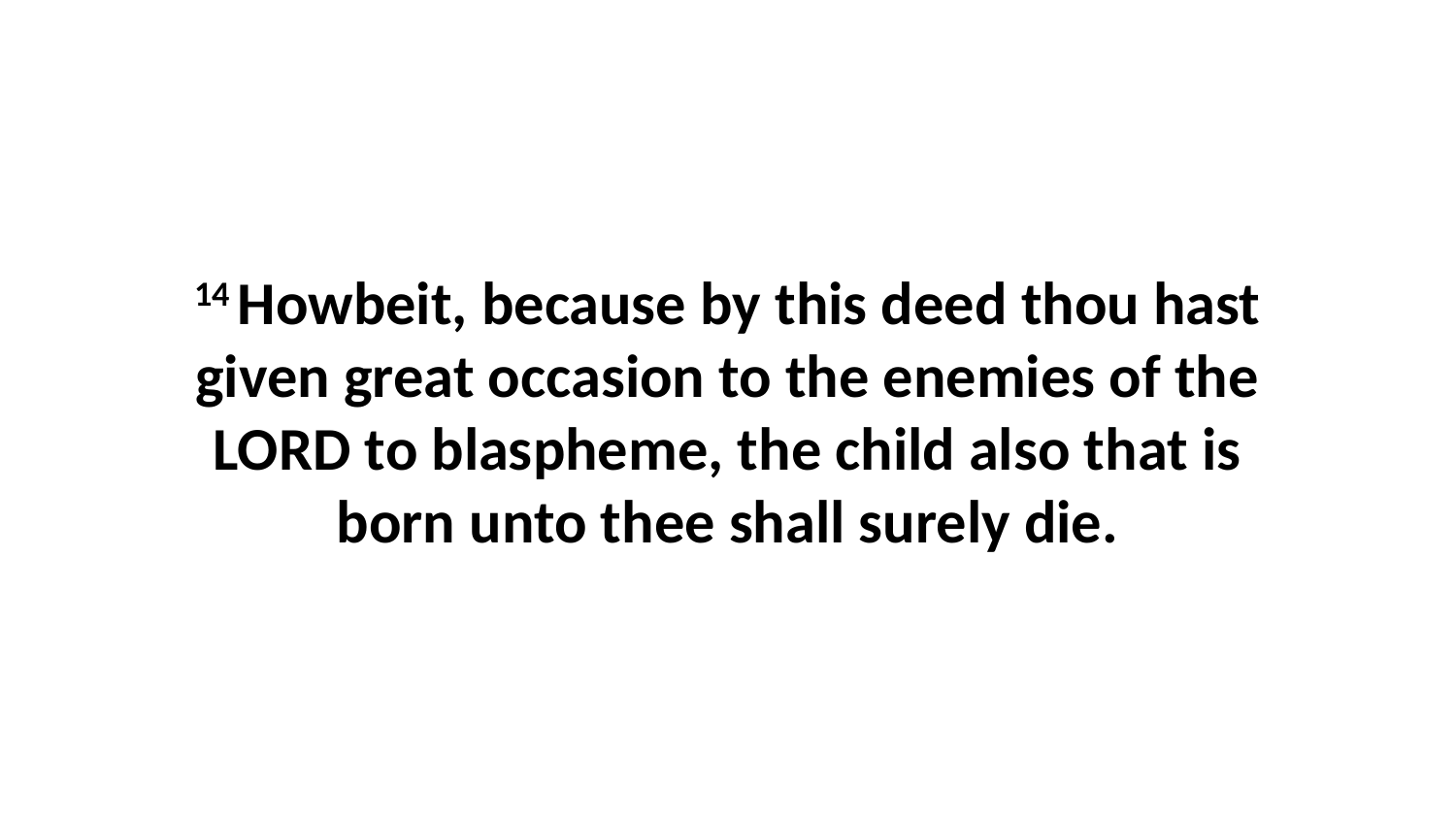

14 Howbeit, because by this deed thou hast given great occasion to the enemies of the LORD to blaspheme, the child also that is born unto thee shall surely die.